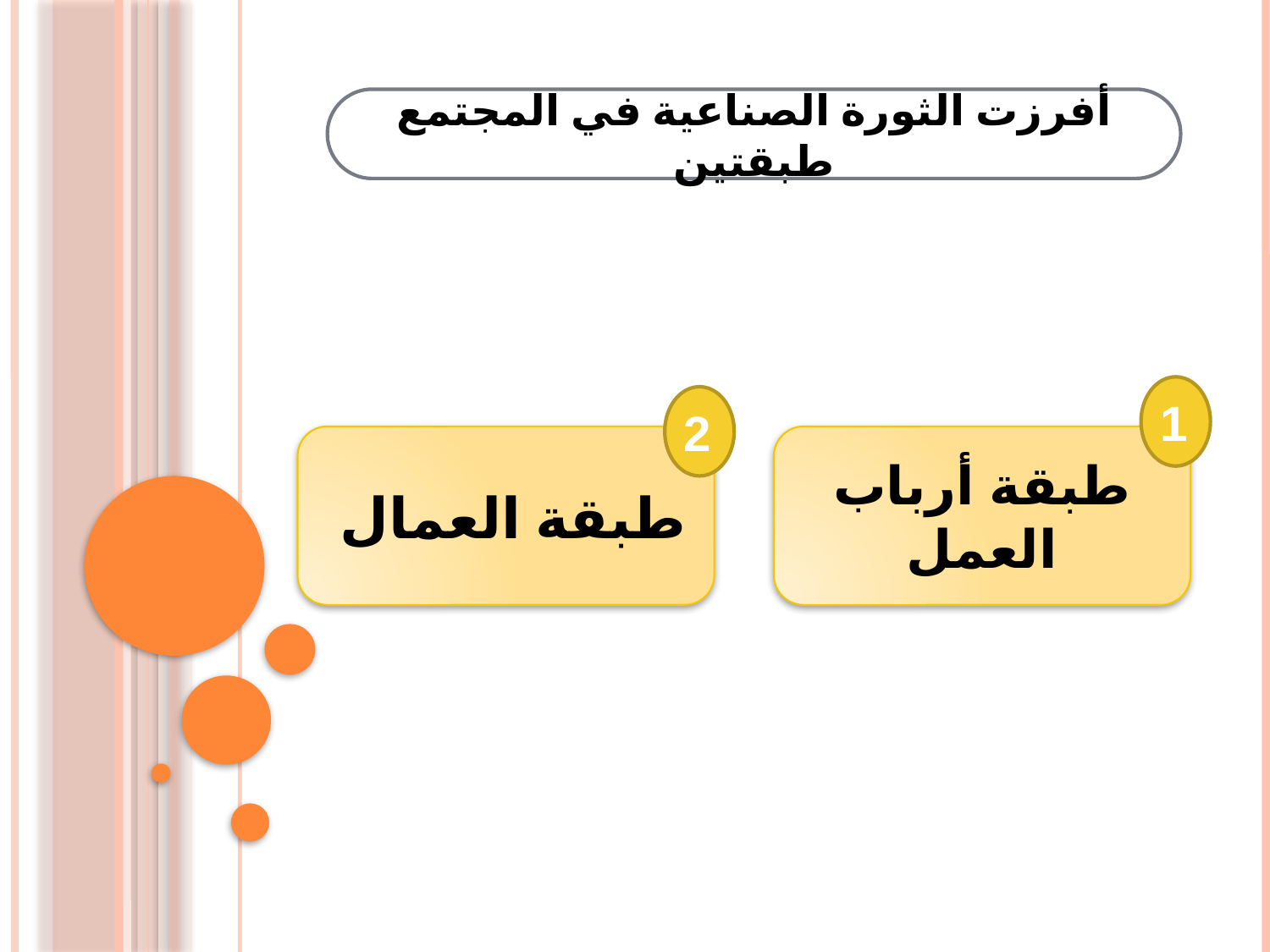

أفرزت الثورة الصناعية في المجتمع طبقتين
1
2
طبقة العمال
طبقة أرباب العمل